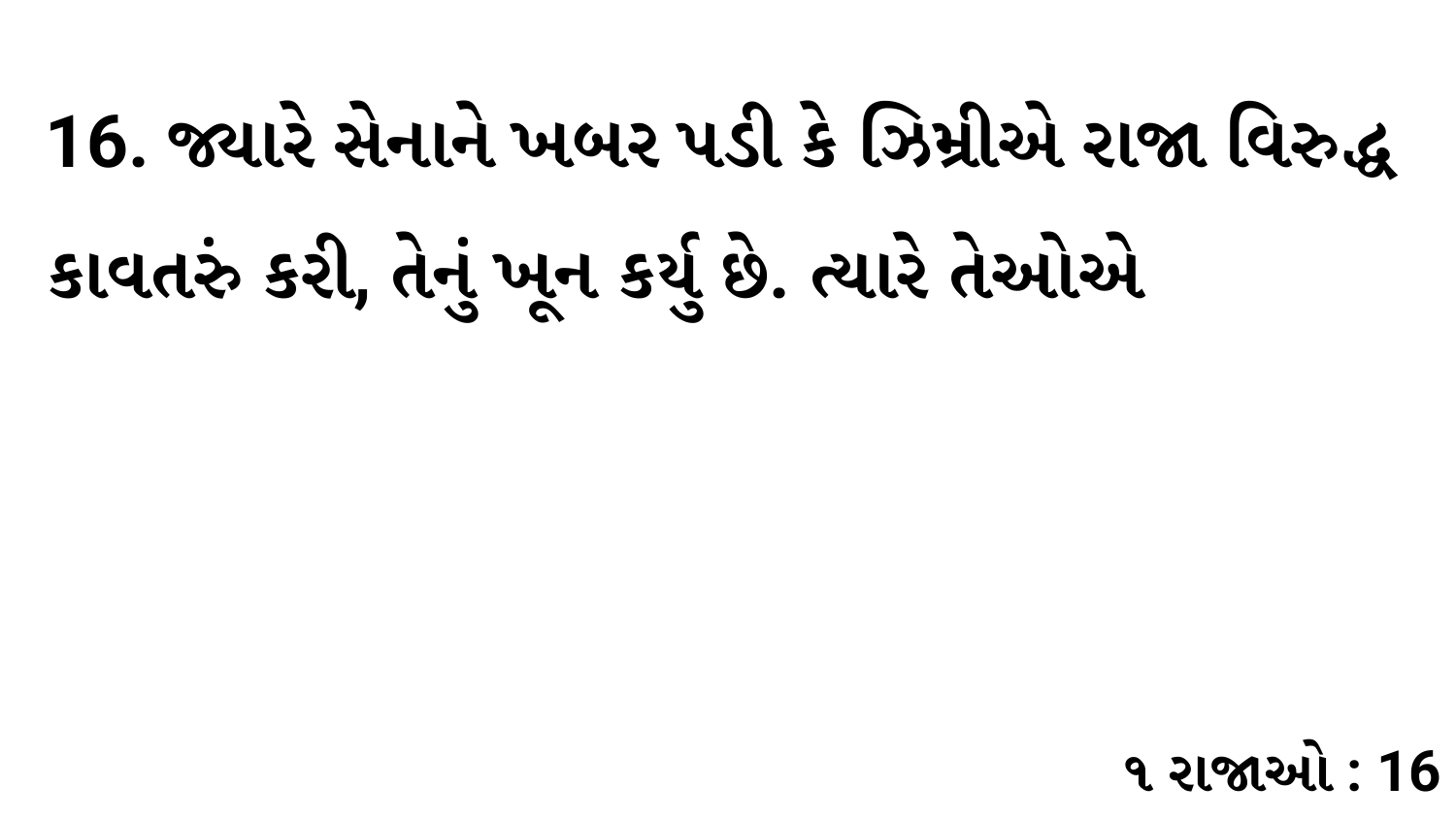

16. જ્યારે સેનાને ખબર પડી કે ઝિમ્રીએ રાજા વિરુદ્ધ કાવતરું કરી, તેનું ખૂન કર્યુ છે. ત્યારે તેઓએ
૧ રાજાઓ : 16